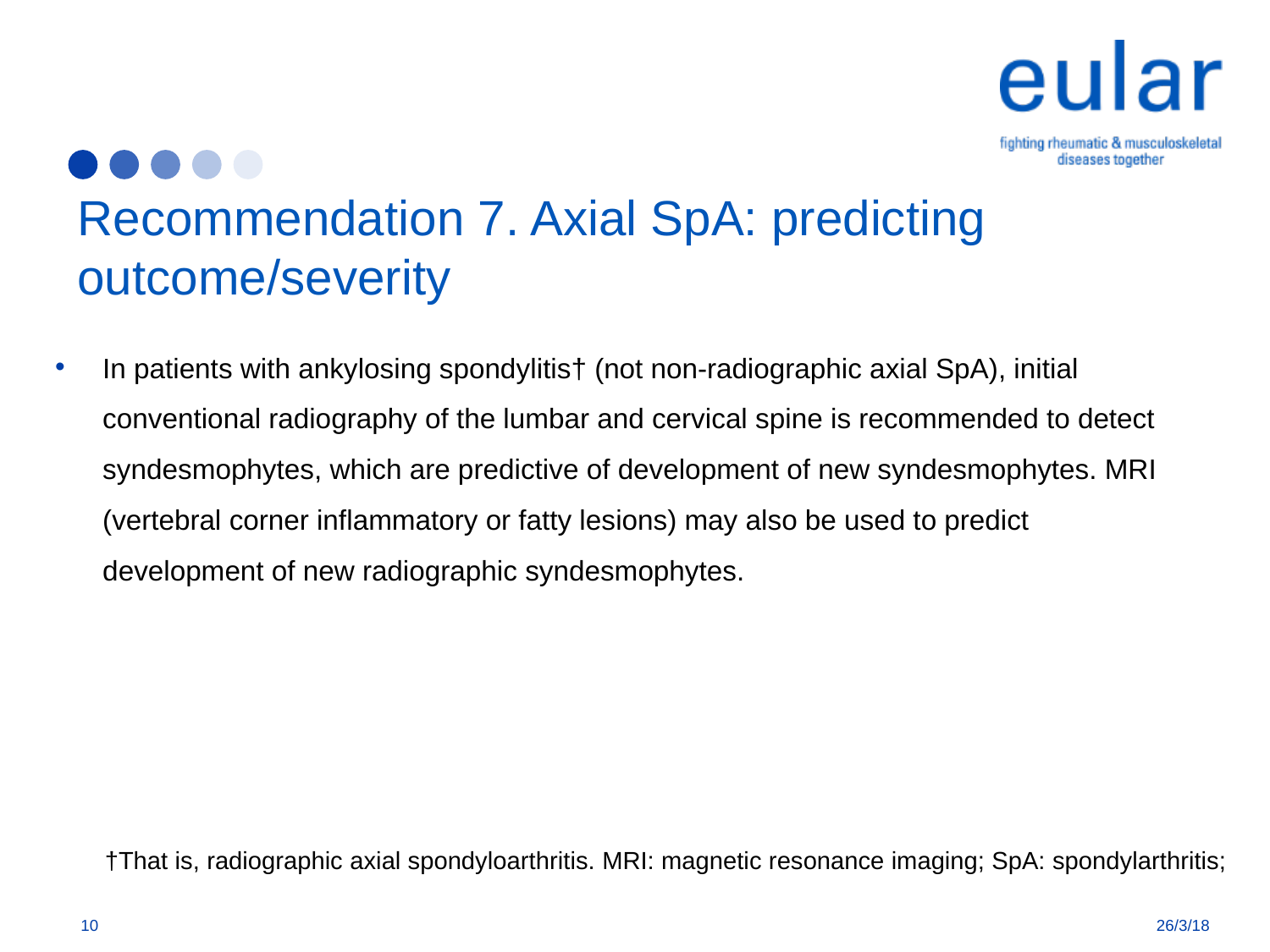

# Recommendation 7. Axial SpA: predicting outcome/severity
In patients with ankylosing spondylitis† (not non-radiographic axial SpA), initial conventional radiography of the lumbar and cervical spine is recommended to detect syndesmophytes, which are predictive of development of new syndesmophytes. MRI (vertebral corner inflammatory or fatty lesions) may also be used to predict development of new radiographic syndesmophytes.
†That is, radiographic axial spondyloarthritis. MRI: magnetic resonance imaging; SpA: spondylarthritis;
10
26/3/18